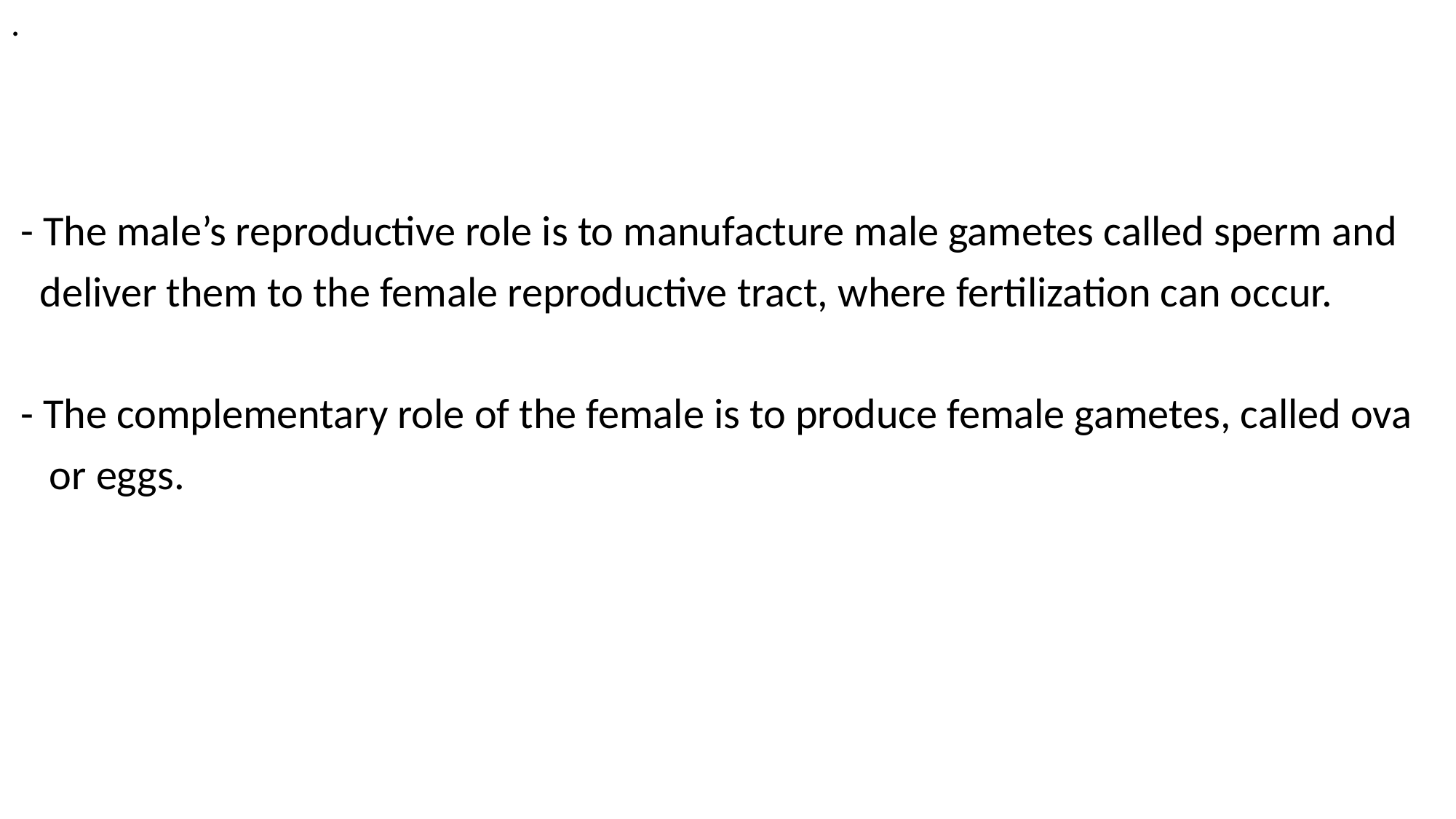

# .

 - The male’s reproductive role is to manufacture male gametes called sperm and
   deliver them to the female reproductive tract, where fertilization can occur.

 - The complementary role of the female is to produce female gametes, called ova
    or eggs.